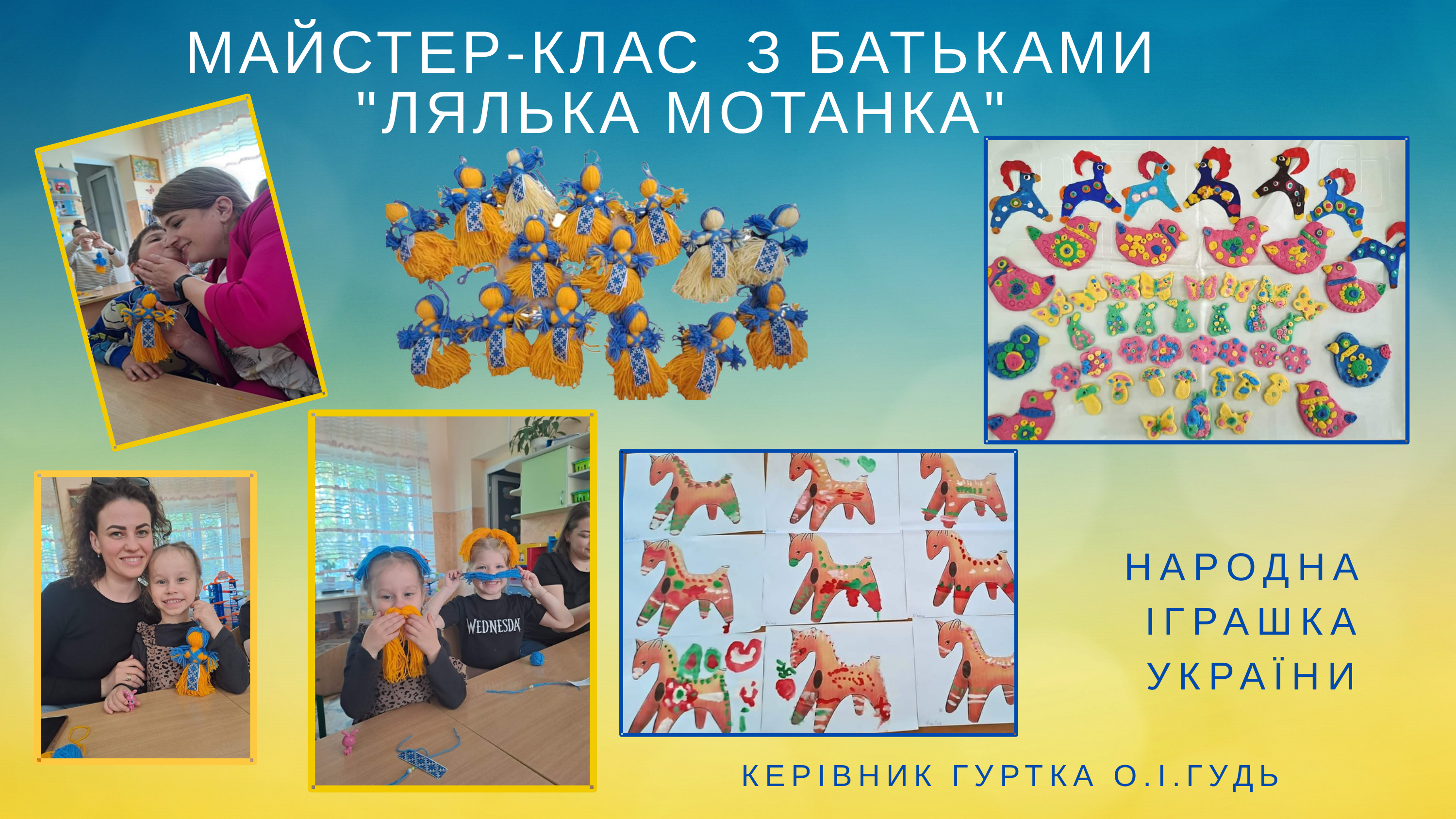

МАЙСТЕР-КЛАС  З БАТЬКАМИ
"ЛЯЛЬКА МОТАНКА"

НАРОДНА
 ІГРАШКА
 УКРАЇНИ
КЕРІВНИК ГУРТКА О.І.ГУДЬ